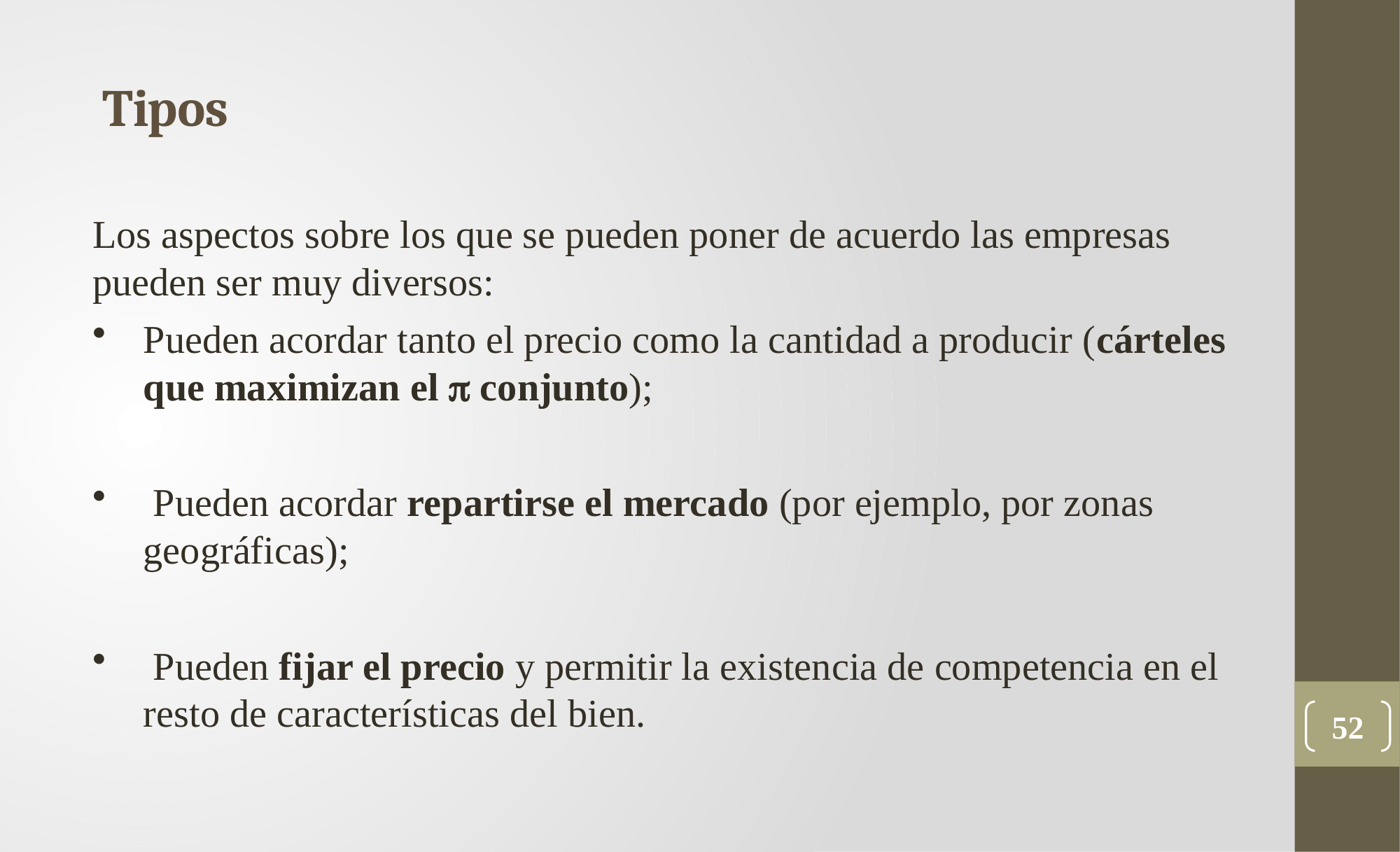

# Tipos
Los aspectos sobre los que se pueden poner de acuerdo las empresas pueden ser muy diversos:
Pueden acordar tanto el precio como la cantidad a producir (cárteles que maximizan el π conjunto);

 Pueden acordar repartirse el mercado (por ejemplo, por zonas geográficas);

 Pueden fijar el precio y permitir la existencia de competencia en el resto de características del bien.
52